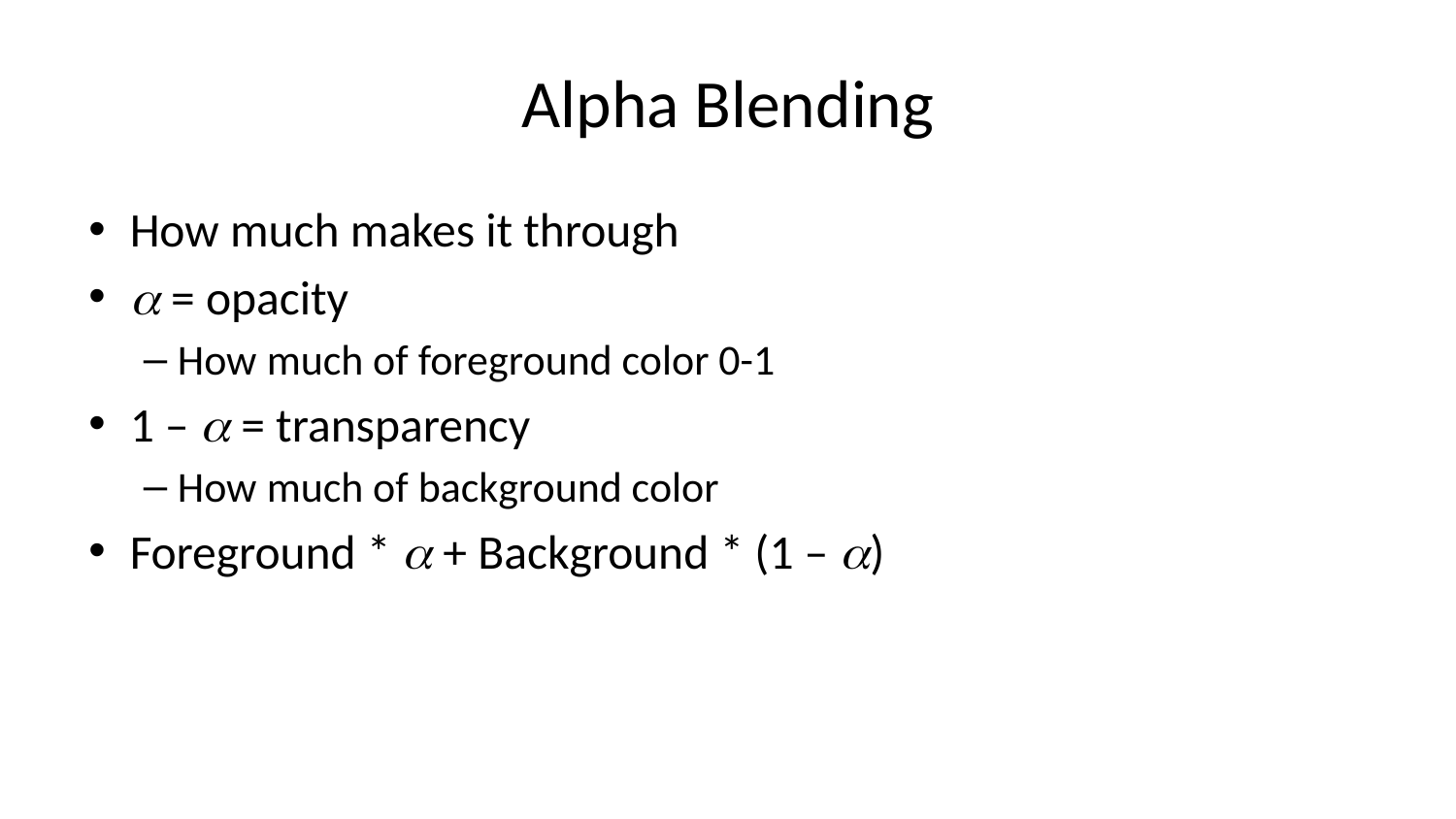

# Alpha Blending
How much makes it through
α = opacity
How much of foreground color 0-1
1 – α = transparency
How much of background color
Foreground * α + Background * (1 – α)